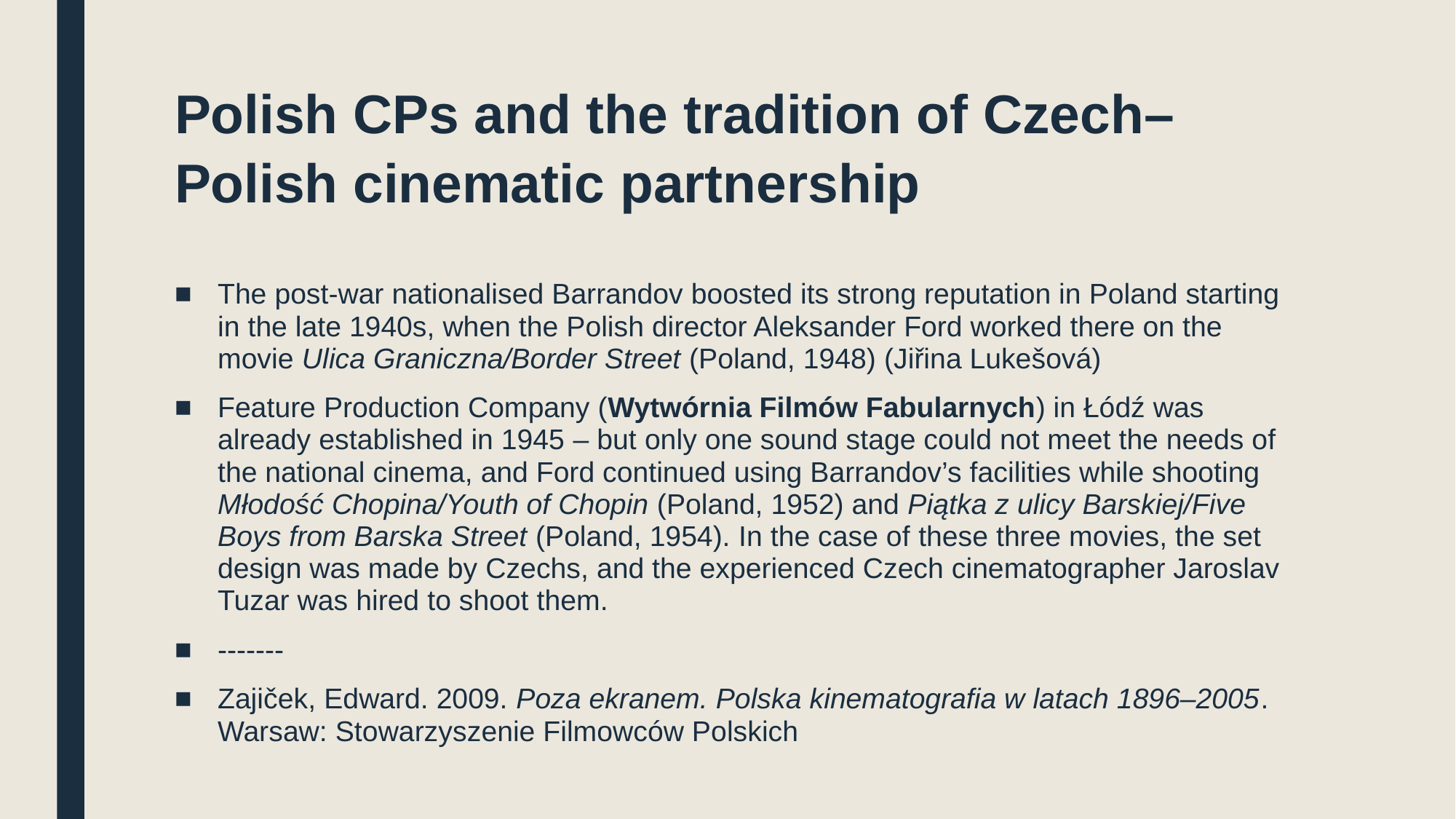

# Polish CPs and the tradition of Czech­–Polish cinematic partnership
The post-war nationalised Barrandov boosted its strong reputation in Poland starting in the late 1940s, when the Polish director Aleksander Ford worked there on the movie Ulica Graniczna/Border Street (Poland, 1948) (Jiřina Lukešová)
Feature Production Company (Wytwórnia Filmów Fabularnych) in Łódź was already established in 1945 – but only one sound stage could not meet the needs of the national cinema, and Ford continued using Barrandov’s facilities while shooting Młodość Chopina/Youth of Chopin (Poland, 1952) and Piątka z ulicy Barskiej/Five Boys from Barska Street (Poland, 1954). In the case of these three movies, the set design was made by Czechs, and the experienced Czech cinematographer Jaroslav Tuzar was hired to shoot them.
-------
Zajiček, Edward. 2009. Poza ekranem. Polska kinematografia w latach 1896–2005. Warsaw: Stowarzyszenie Filmowców Polskich